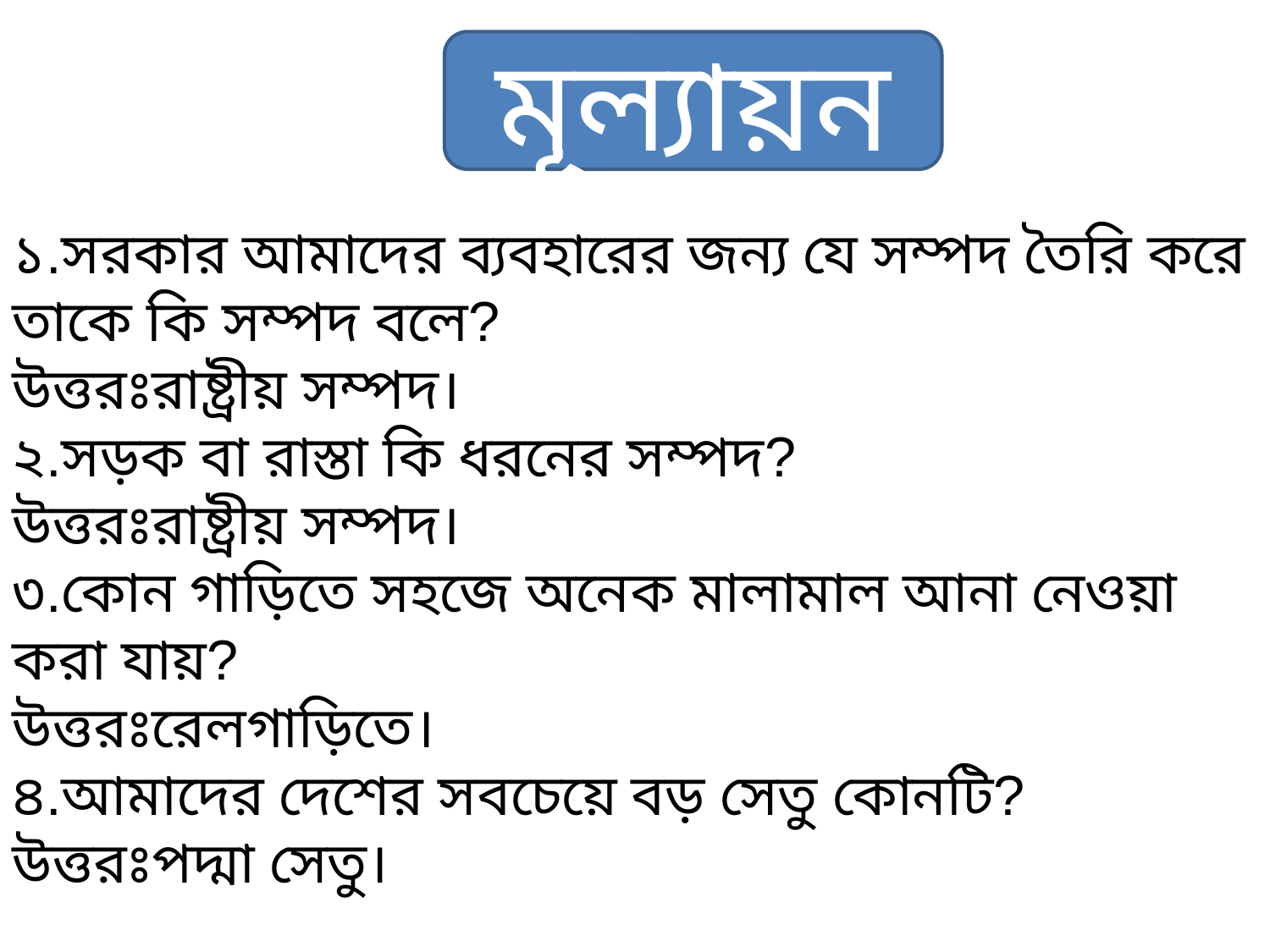

মূল্যায়ন
১.সরকার আমাদের ব্যবহারের জন্য যে সম্পদ তৈরি করে তাকে কি সম্পদ বলে?
উত্তরঃরাষ্ট্রীয় সম্পদ।
২.সড়ক বা রাস্তা কি ধরনের সম্পদ?
উত্তরঃরাষ্ট্রীয় সম্পদ।
৩.কোন গাড়িতে সহজে অনেক মালামাল আনা নেওয়া করা যায়?
উত্তরঃরেলগাড়িতে।
৪.আমাদের দেশের সবচেয়ে বড় সেতু কোনটি?
উত্তরঃপদ্মা সেতু।